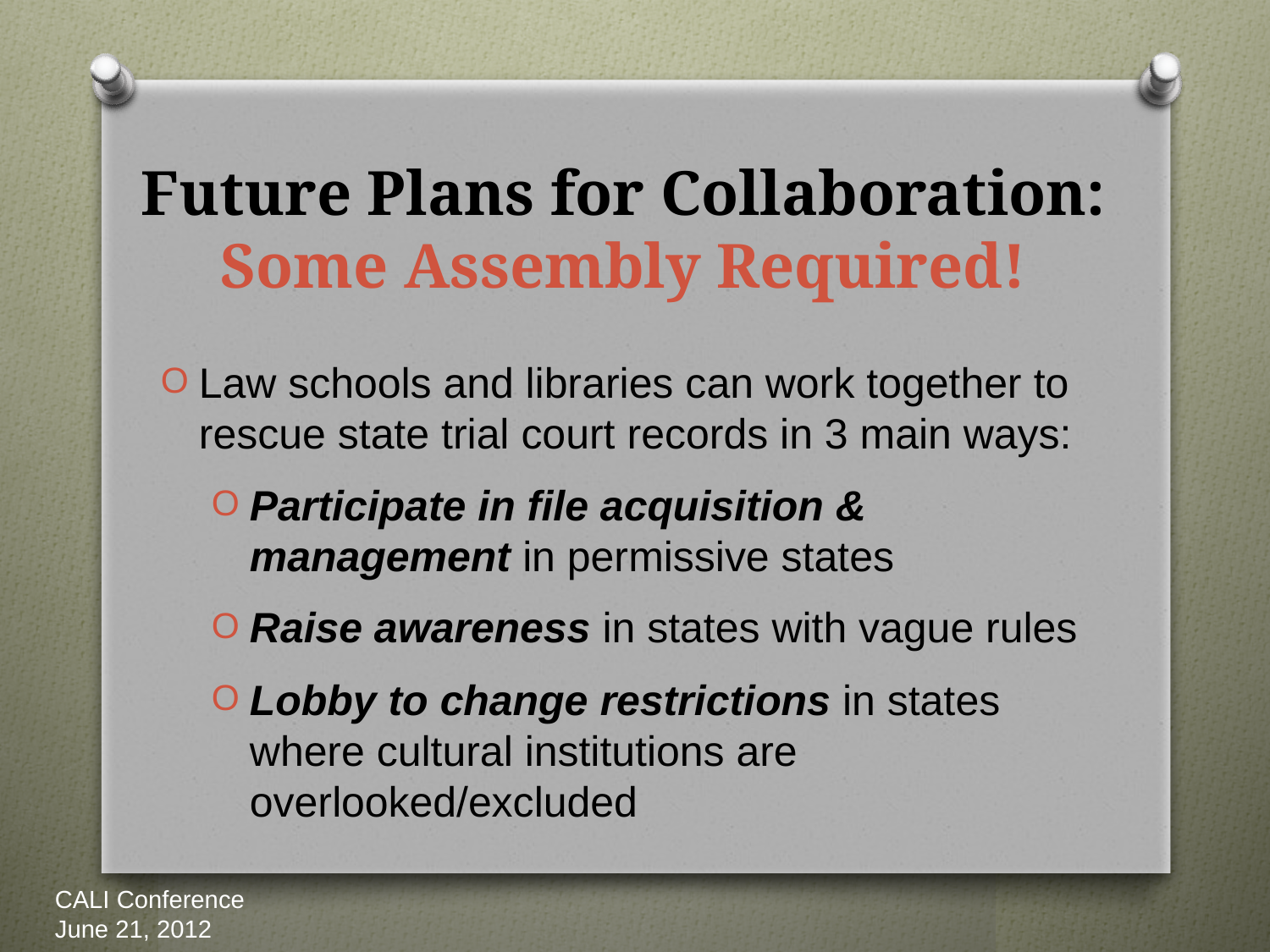

# Future Plans for Collaboration: Some Assembly Required!
Law schools and libraries can work together to rescue state trial court records in 3 main ways:
Participate in file acquisition & management in permissive states
Raise awareness in states with vague rules
Lobby to change restrictions in states where cultural institutions are overlooked/excluded
CALI Conference
June 21, 2012